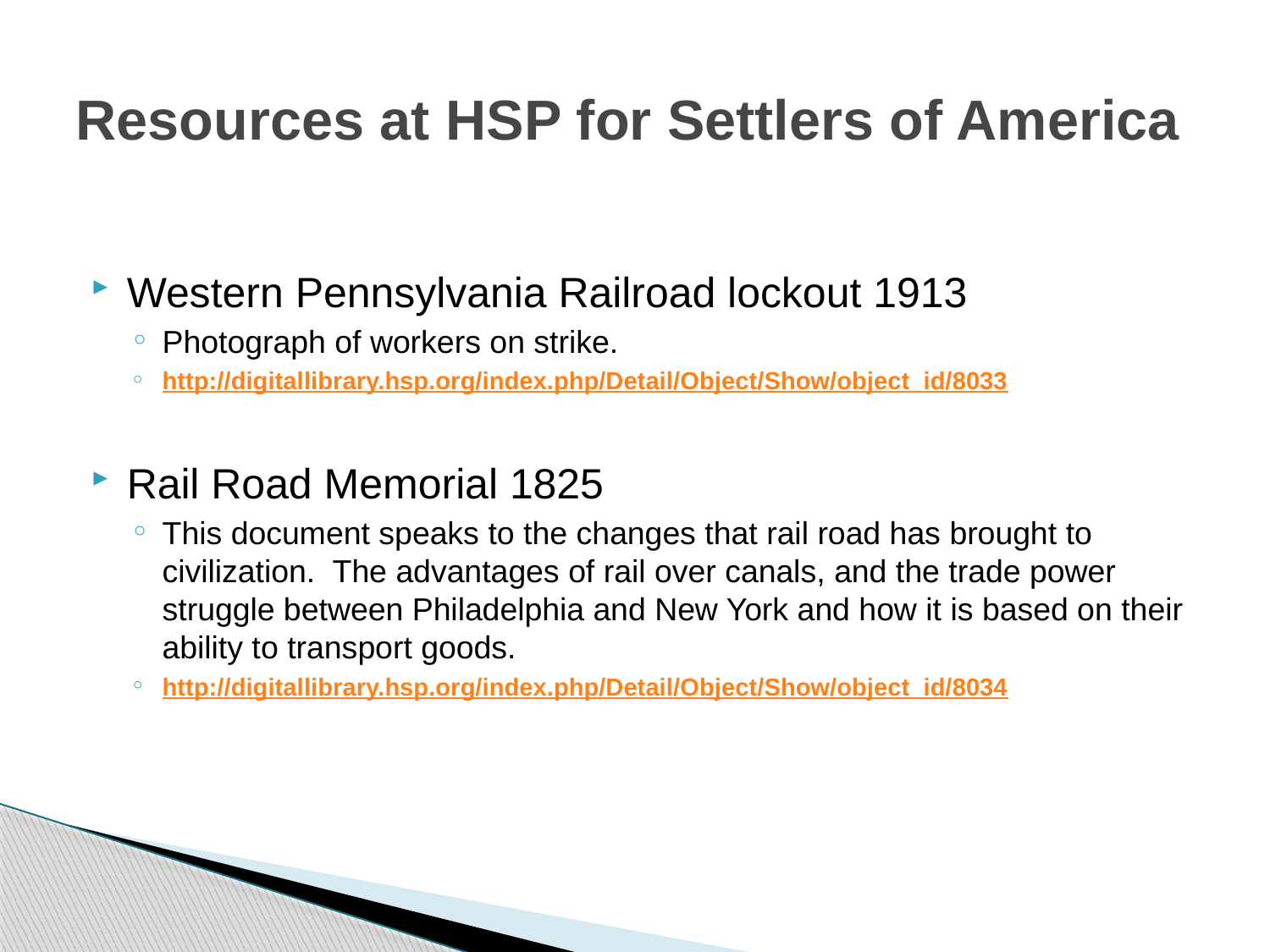

# Resources at HSP for Settlers of America

Western Pennsylvania Railroad lockout 1913
Photograph of workers on strike.
http://digitallibrary.hsp.org/index.php/Detail/Object/Show/object_id/8033

Rail Road Memorial 1825
This document speaks to the changes that rail road has brought to civilization.  The advantages of rail over canals, and the trade power struggle between Philadelphia and New York and how it is based on their ability to transport goods.
http://digitallibrary.hsp.org/index.php/Detail/Object/Show/object_id/8034